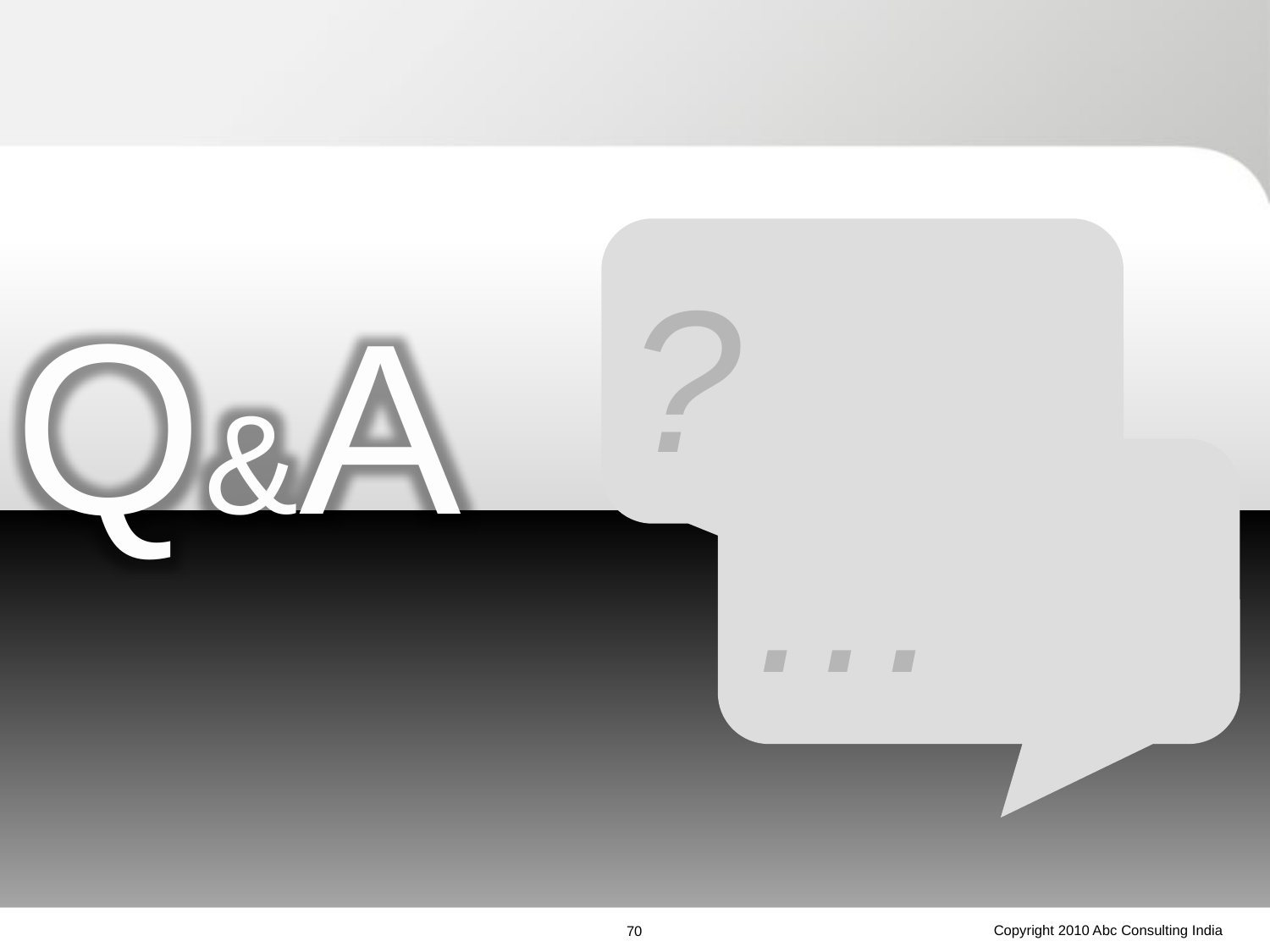

?

Q&A
…
Copyright 2010 Abc Consulting India
70